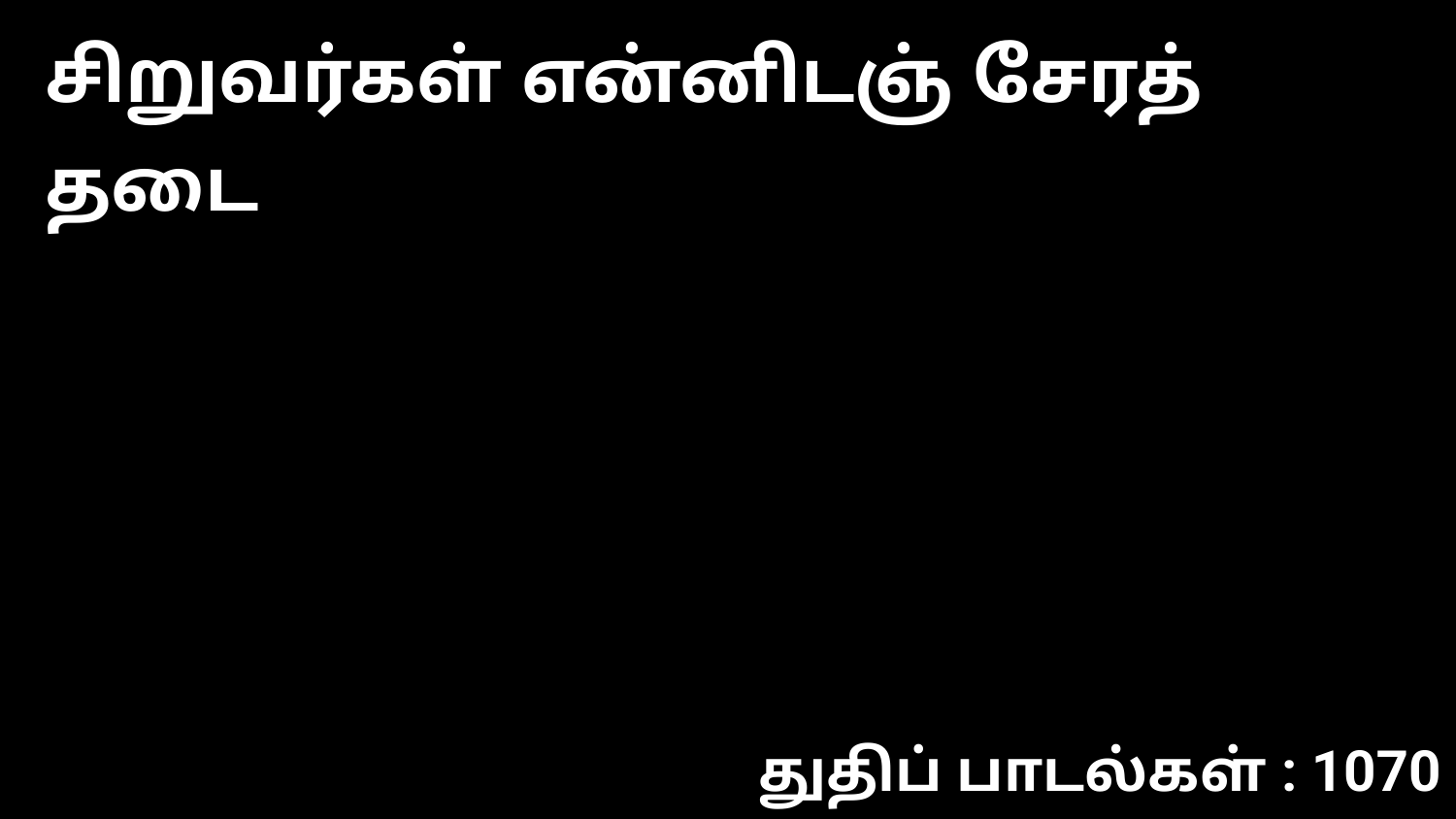

சிறுவர்கள் என்னிடஞ் சேரத் தடை
துதிப் பாடல்கள் : 1070